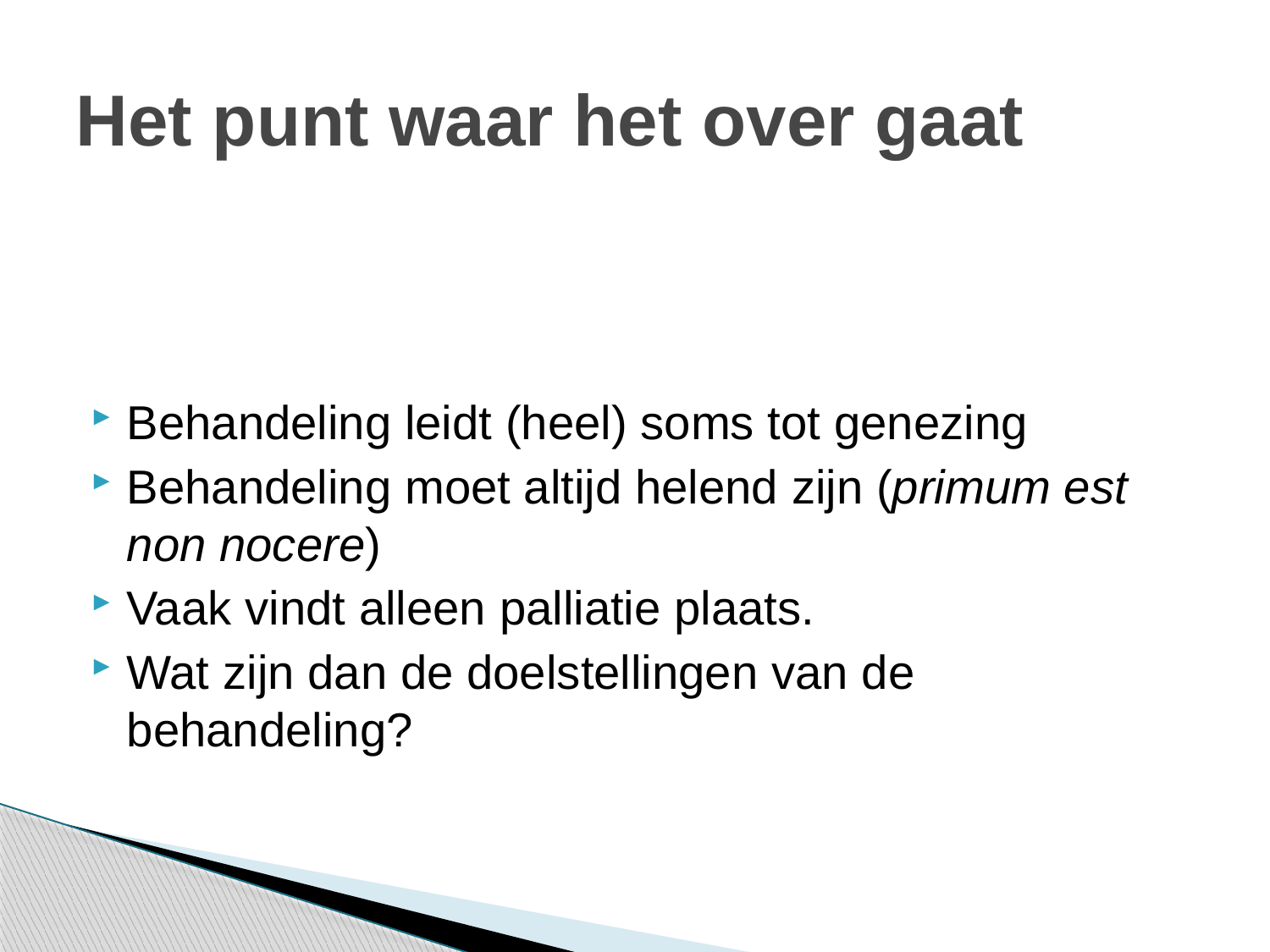

# Het punt waar het over gaat
Behandeling leidt (heel) soms tot genezing
Behandeling moet altijd helend zijn (primum est non nocere)
Vaak vindt alleen palliatie plaats.
Wat zijn dan de doelstellingen van de behandeling?